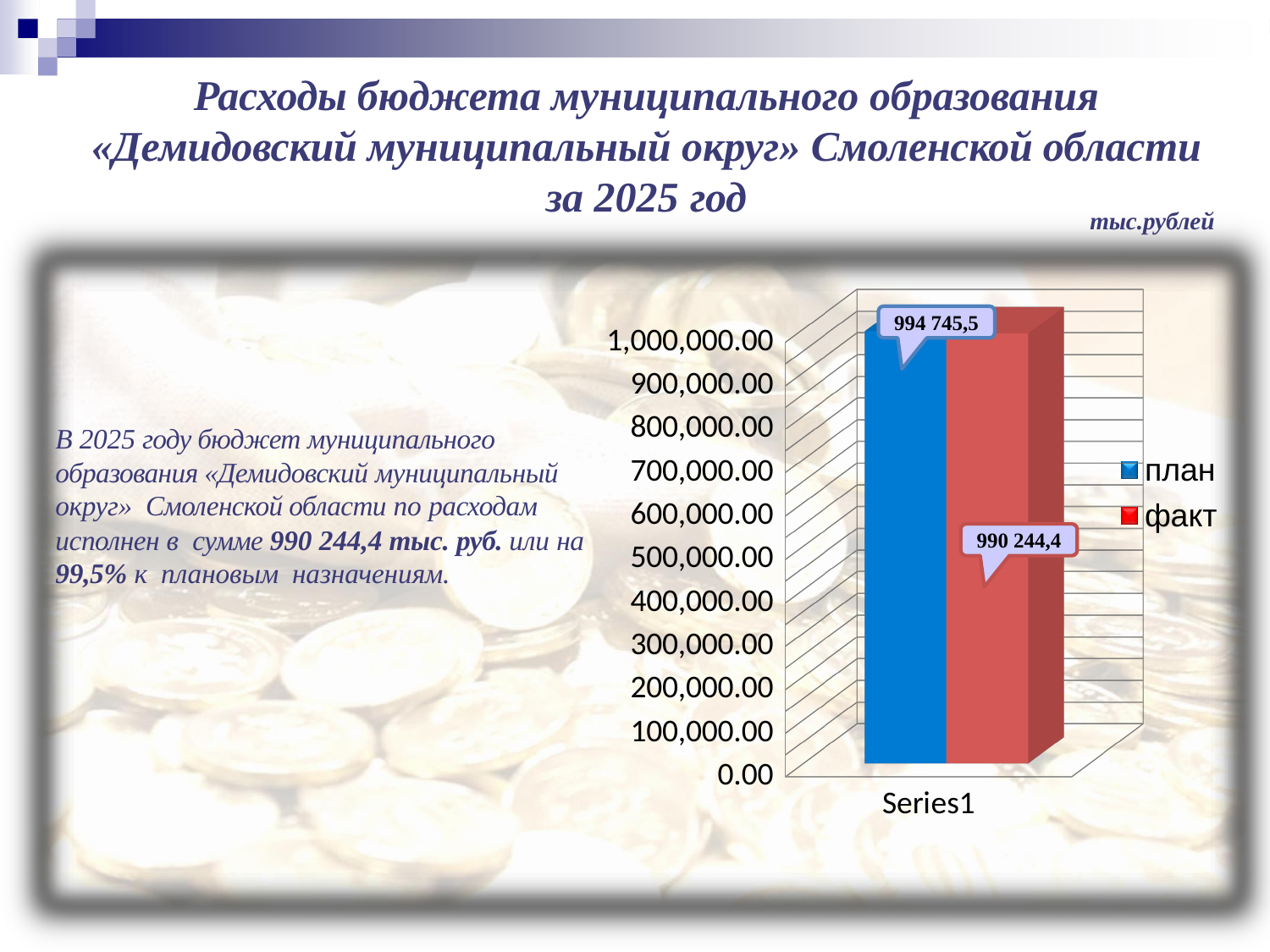

# Расходы бюджета муниципального образования
«Демидовский муниципальный округ» Смоленской области за 2025 год

тыс.рублей

[unsupported chart]

994 745,5
В 2025 году бюджет муниципального  образования «Демидовский муниципальный округ»  Смоленской области по расходам исполнен в  сумме 990 244,4 тыс. руб. или на 99,5% к  плановым назначениям.
план
факт

990 244,4